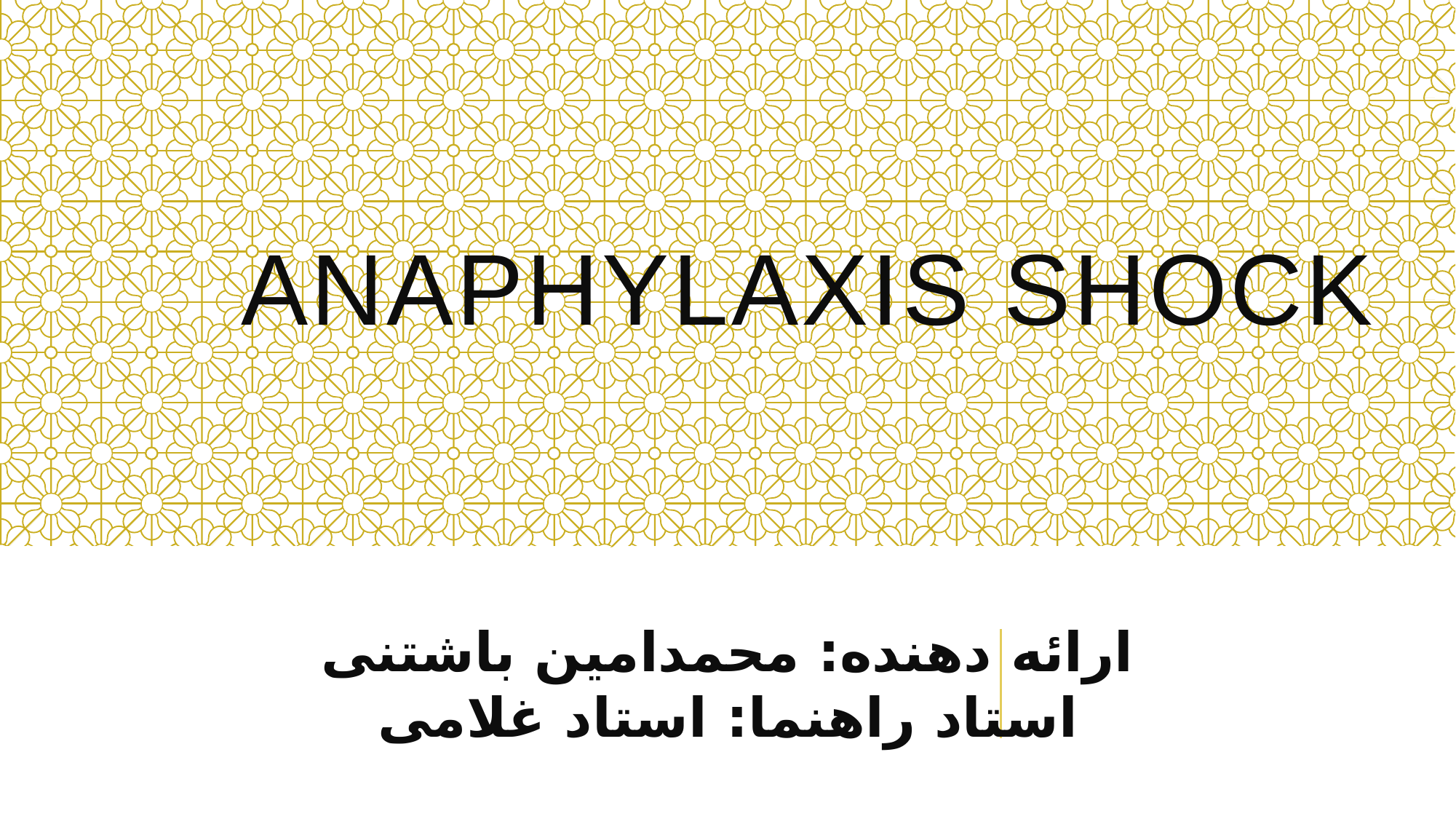

# Anaphylaxis shock
ارائه دهنده: محمدامین باشتنی
استاد راهنما: استاد غلامی